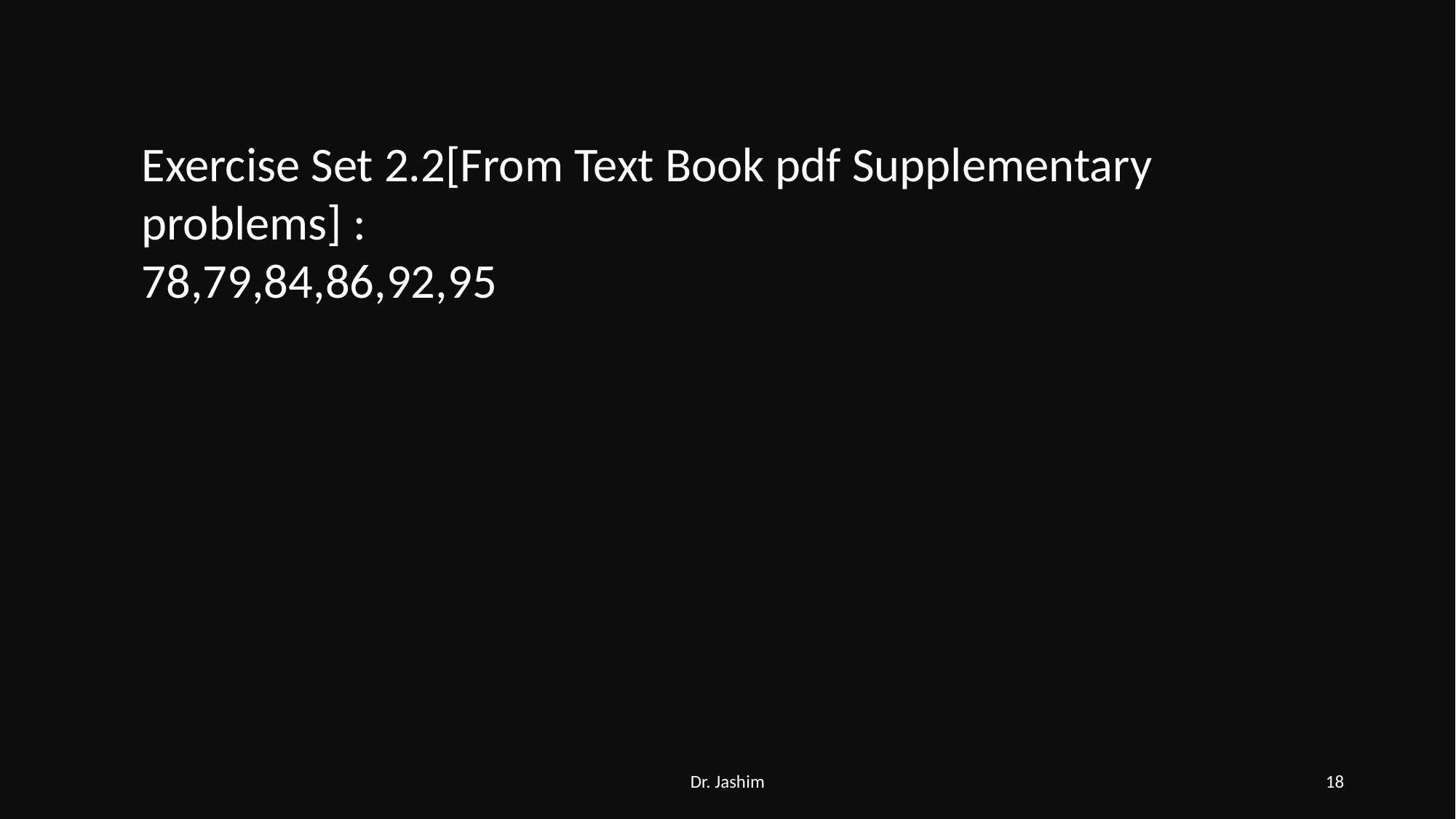

Exercise Set 2.2[From Text Book pdf Supplementary problems] :
78,79,84,86,92,95
Dr. Jashim
18